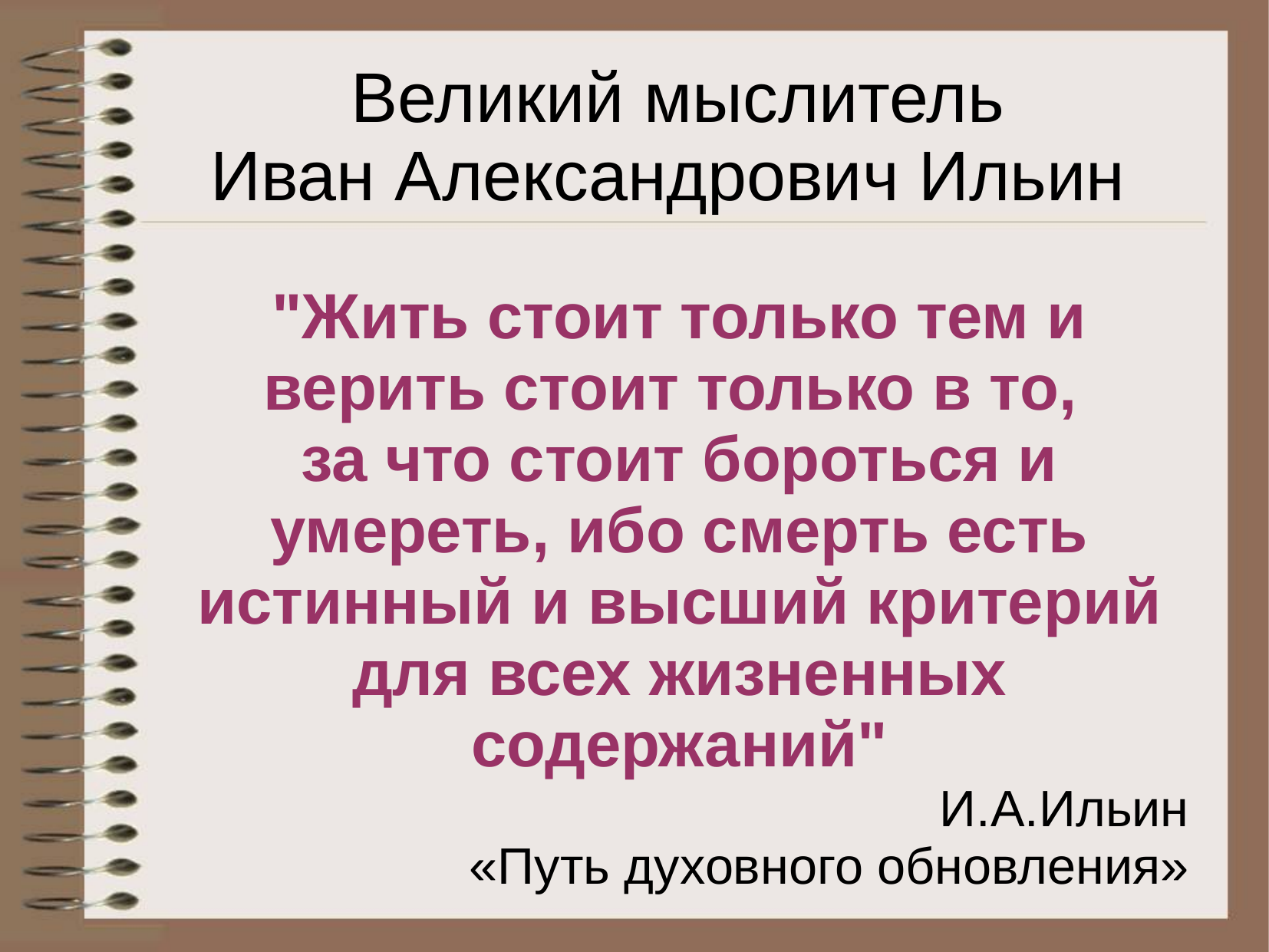

# Великий мыслитель Иван Александрович Ильин
"Жить стоит только тем и верить стоит только в то,
за что стоит бороться и умереть, ибо смерть есть истинный и высший критерий для всех жизненных содержаний"
И.А.Ильин
 «Путь духовного обновления»